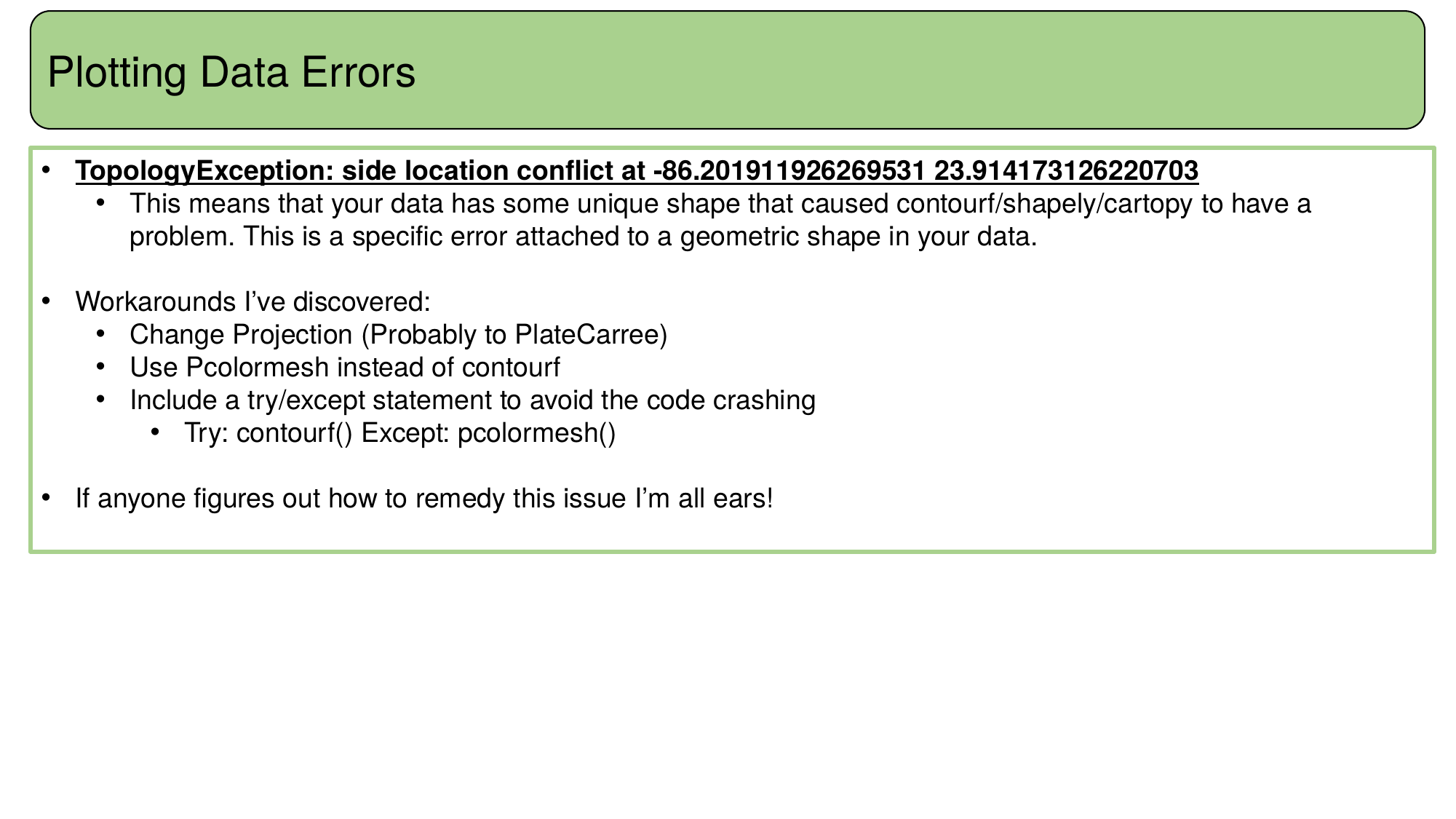

Plotting Data Errors
TopologyException: side location conflict at -86.201911926269531 23.914173126220703
This means that your data has some unique shape that caused contourf/shapely/cartopy to have a problem. This is a specific error attached to a geometric shape in your data.

Workarounds I’ve discovered:
Change Projection (Probably to PlateCarree)
Use Pcolormesh instead of contourf
Include a try/except statement to avoid the code crashing
Try: contourf() Except: pcolormesh()

If anyone figures out how to remedy this issue I’m all ears!